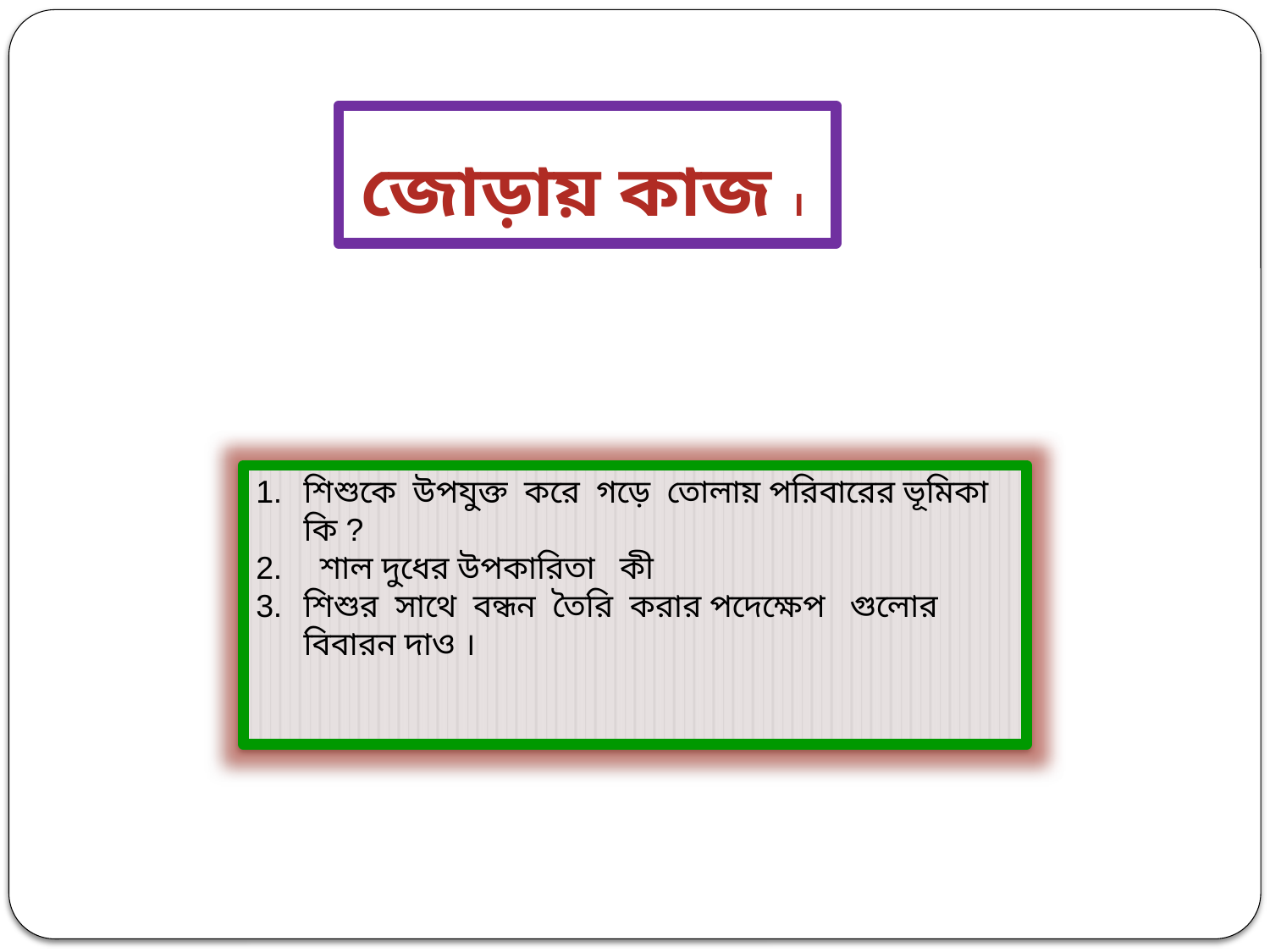

# জোড়ায় কাজ ।
শিশুকে  উপযুক্ত  করে  গড়ে  তোলায় পরিবারের ভূমিকা  কি ?
  শাল দুধের উপকারিতা   কী
শিশুর  সাথে  বন্ধন  তৈরি  করার পদেক্ষেপ   গুলোর  বিবারন দাও ।